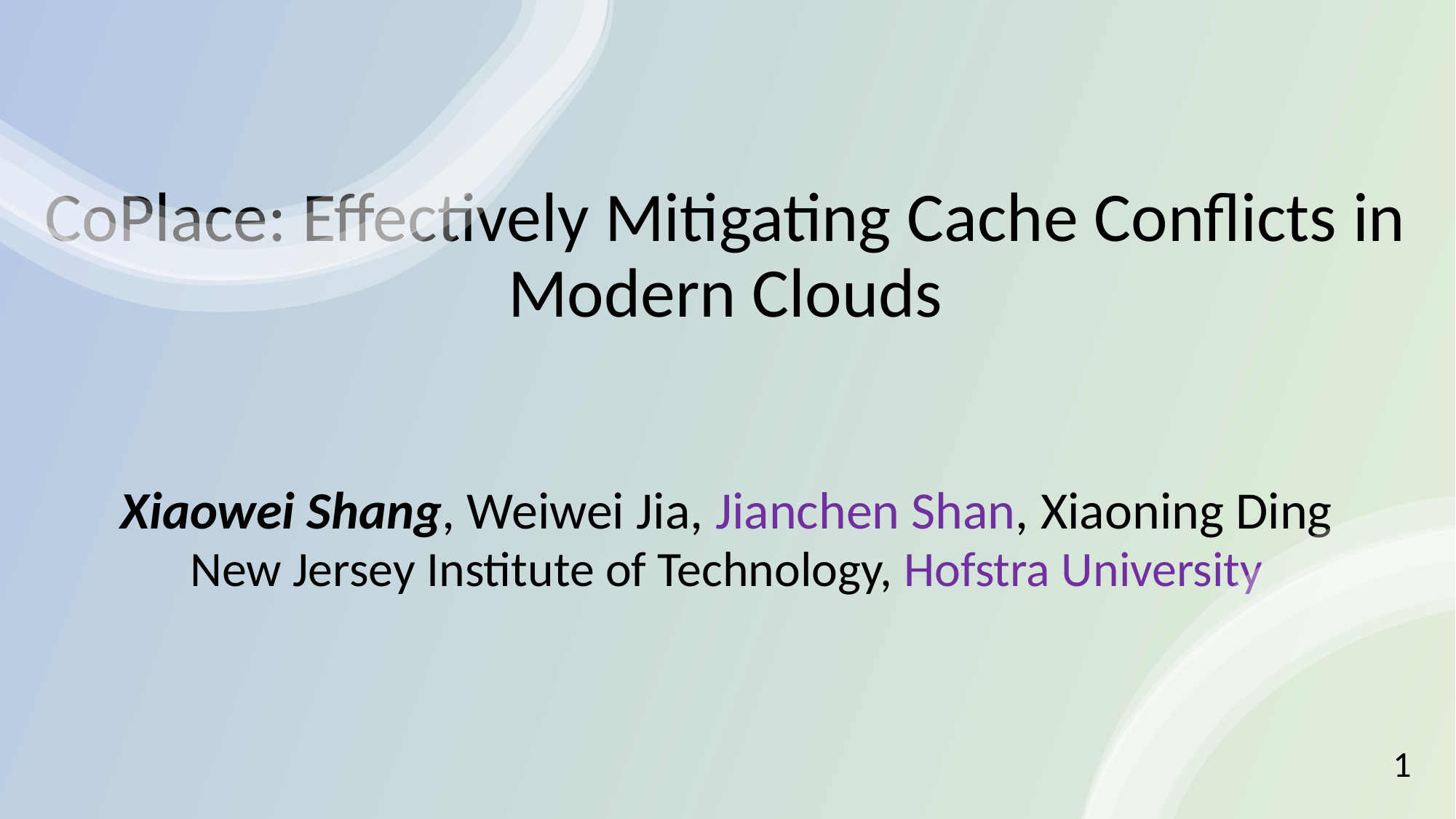

# CoPlace: Effectively Mitigating Cache Conflicts in Modern Clouds
Xiaowei Shang, Weiwei Jia, Jianchen Shan, Xiaoning Ding
New Jersey Institute of Technology, Hofstra University

1